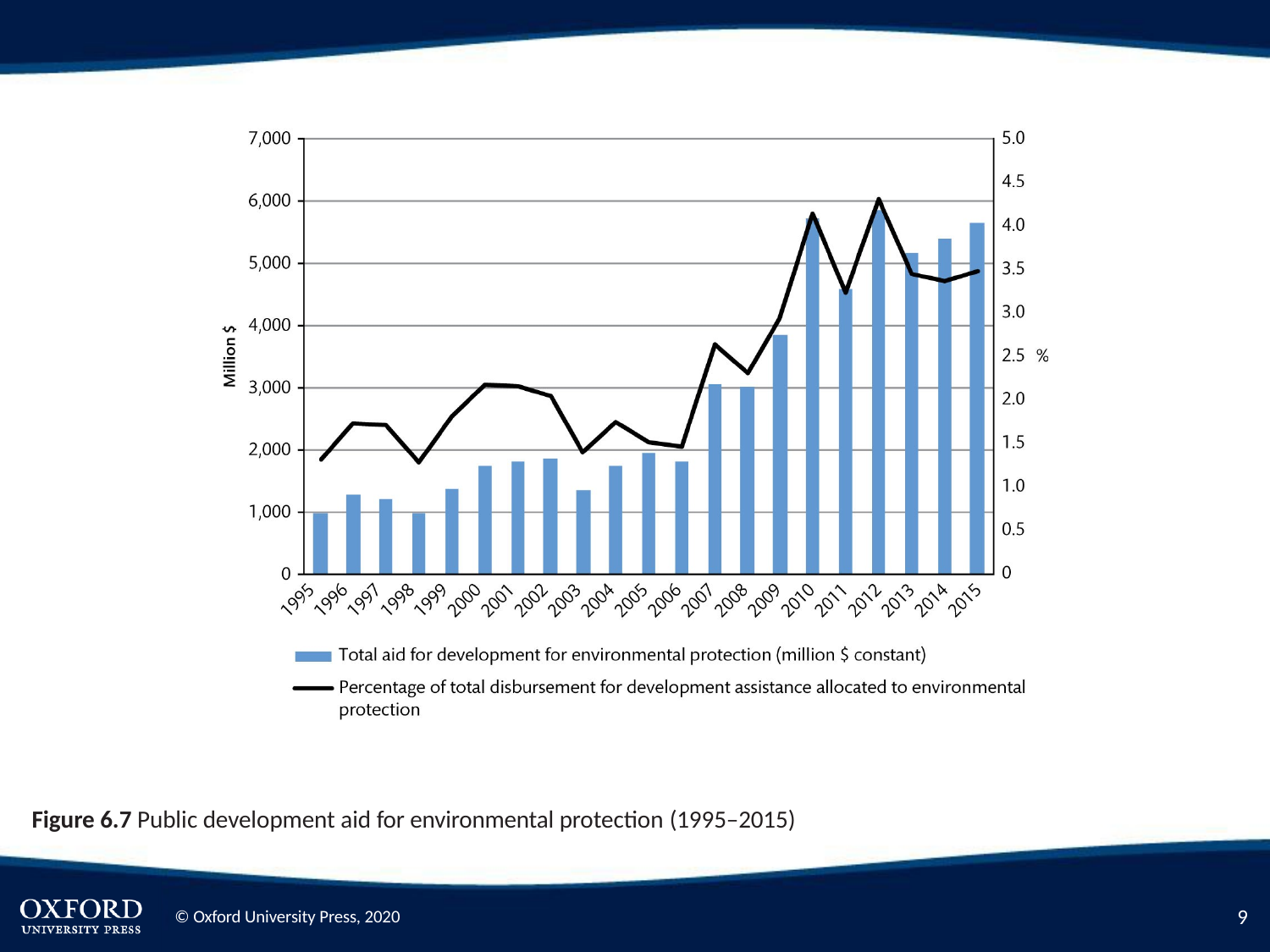

Figure 6.7 Public development aid for environmental protection (1995–2015)
9
© Oxford University Press, 2020